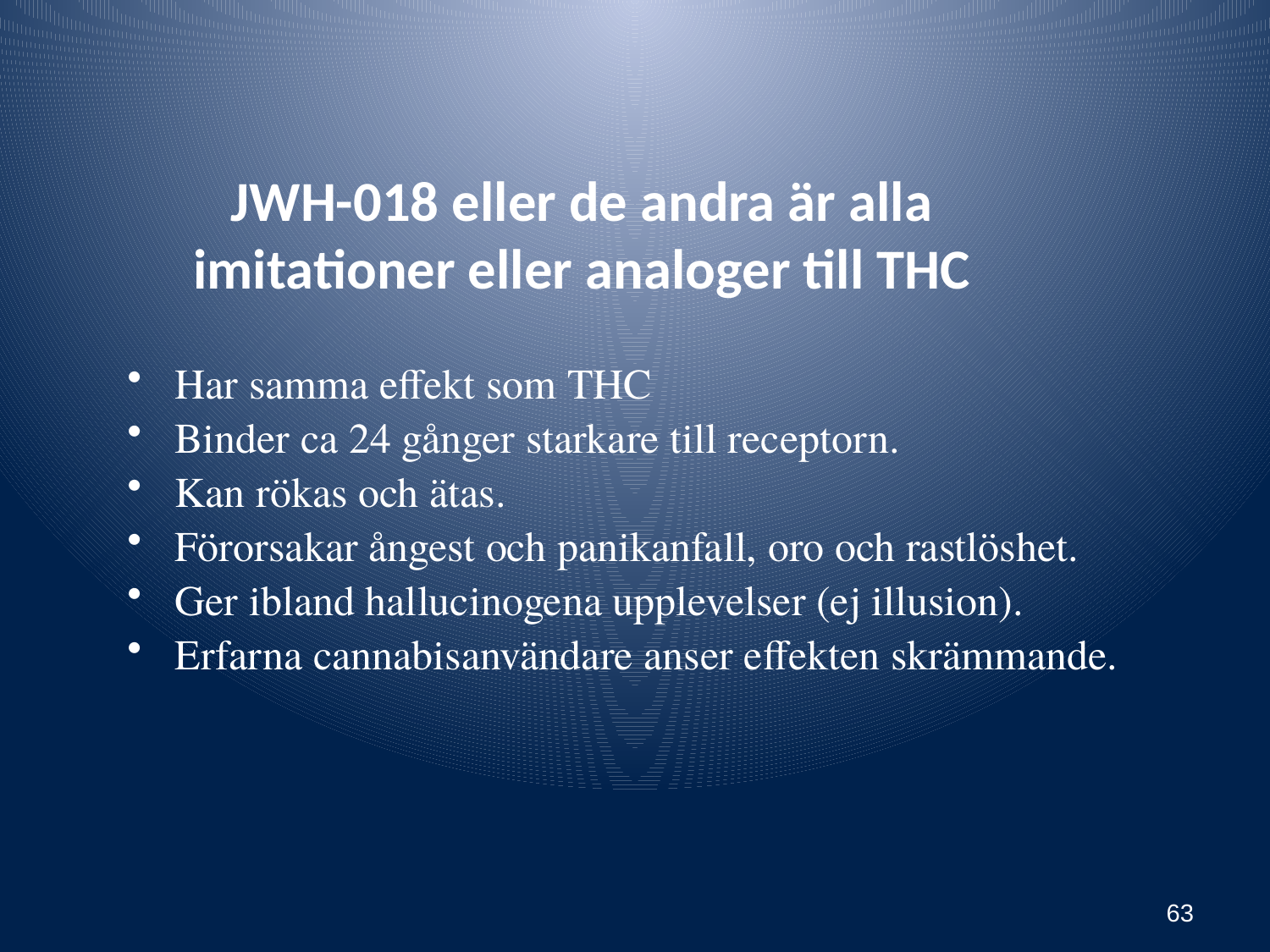

JWH-018 eller de andra är alla imitationer eller analoger till THC
Har samma effekt som THC
Binder ca 24 gånger starkare till receptorn.
Kan rökas och ätas.
Förorsakar ångest och panikanfall, oro och rastlöshet.
Ger ibland hallucinogena upplevelser (ej illusion).
Erfarna cannabisanvändare anser effekten skrämmande.
63